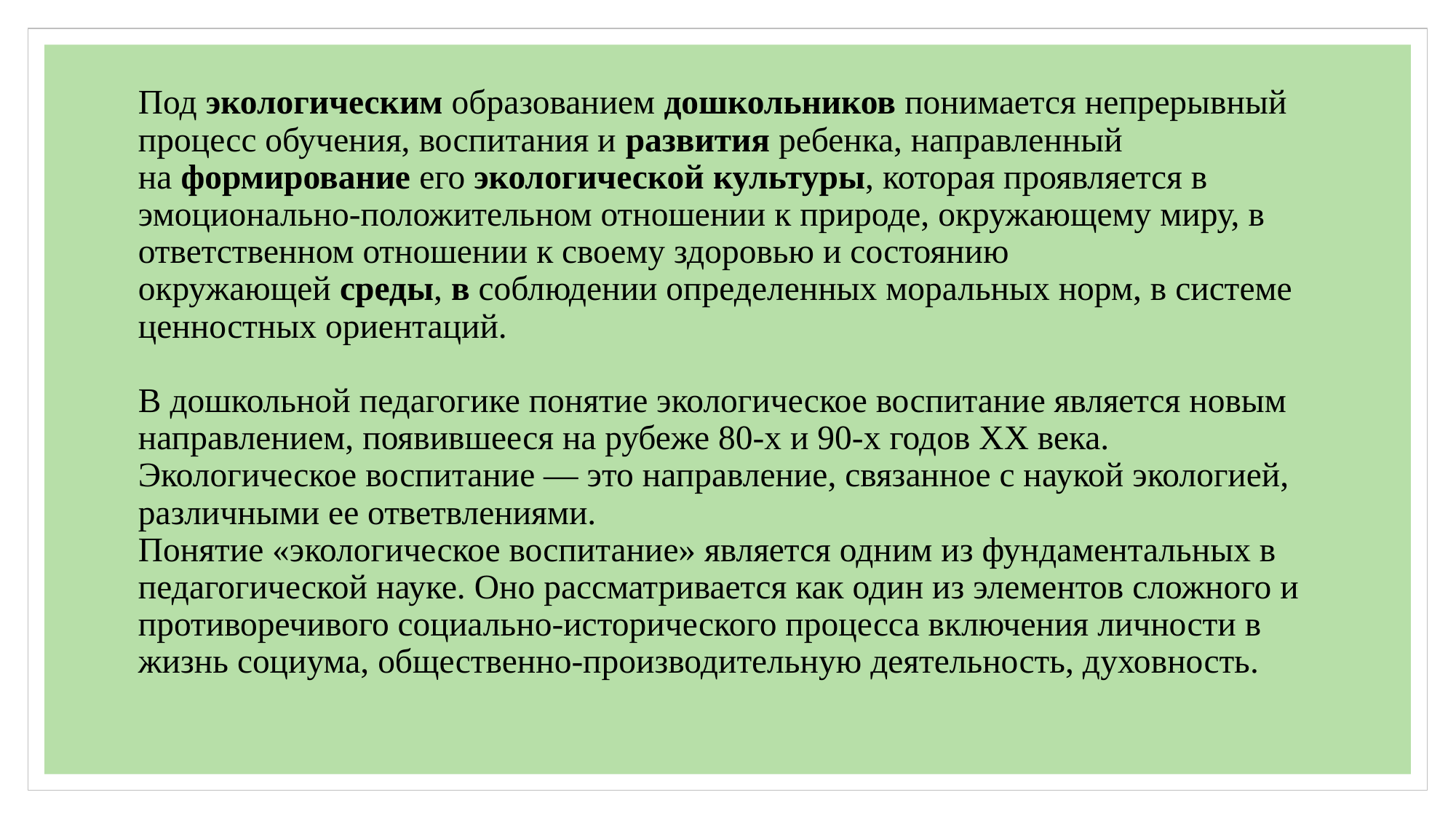

# Под экологическим образованием дошкольников понимается непрерывный процесс обучения, воспитания и развития ребенка, направленный на формирование его экологической культуры, которая проявляется в эмоционально-положительном отношении к природе, окружающему миру, в ответственном отношении к своему здоровью и состоянию окружающей среды, в соблюдении определенных моральных норм, в системе ценностных ориентаций. В дошкольной педагогике понятие экологическое воспитание является новым направлением, появившееся на рубеже 80-х и 90-х годов XX века. Экологическое воспитание — это направление, связанное с наукой экологией, различными ее ответвлениями. Понятие «экологическое воспитание» является одним из фундаментальных в педагогической науке. Оно рассматривается как один из элементов сложного и противоречивого социально-исторического процесса включения личности в жизнь социума, общественно-производительную деятельность, духовность.